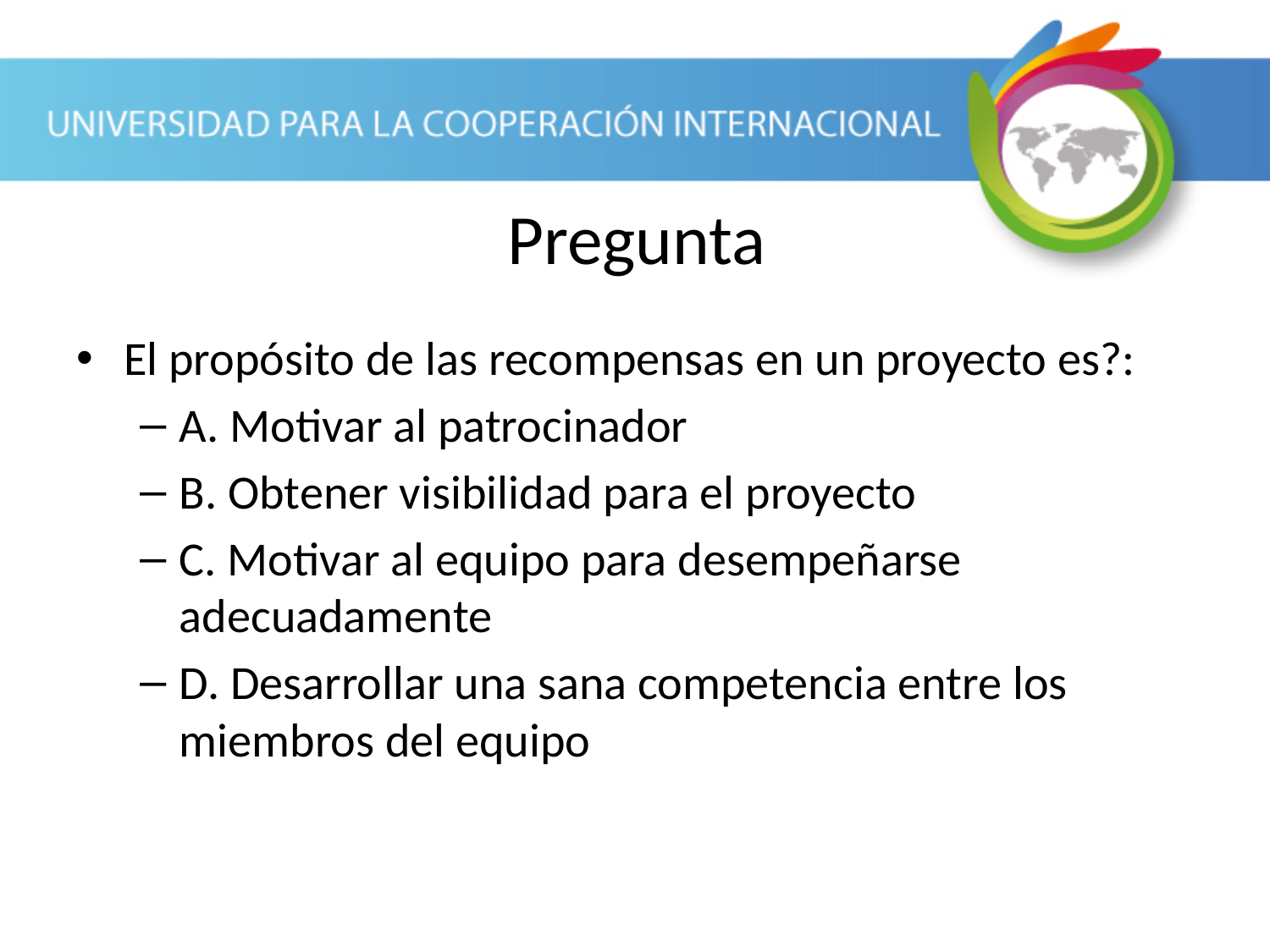

Pregunta
El propósito de las recompensas en un proyecto es?:
A. Motivar al patrocinador
B. Obtener visibilidad para el proyecto
C. Motivar al equipo para desempeñarse adecuadamente
D. Desarrollar una sana competencia entre los miembros del equipo